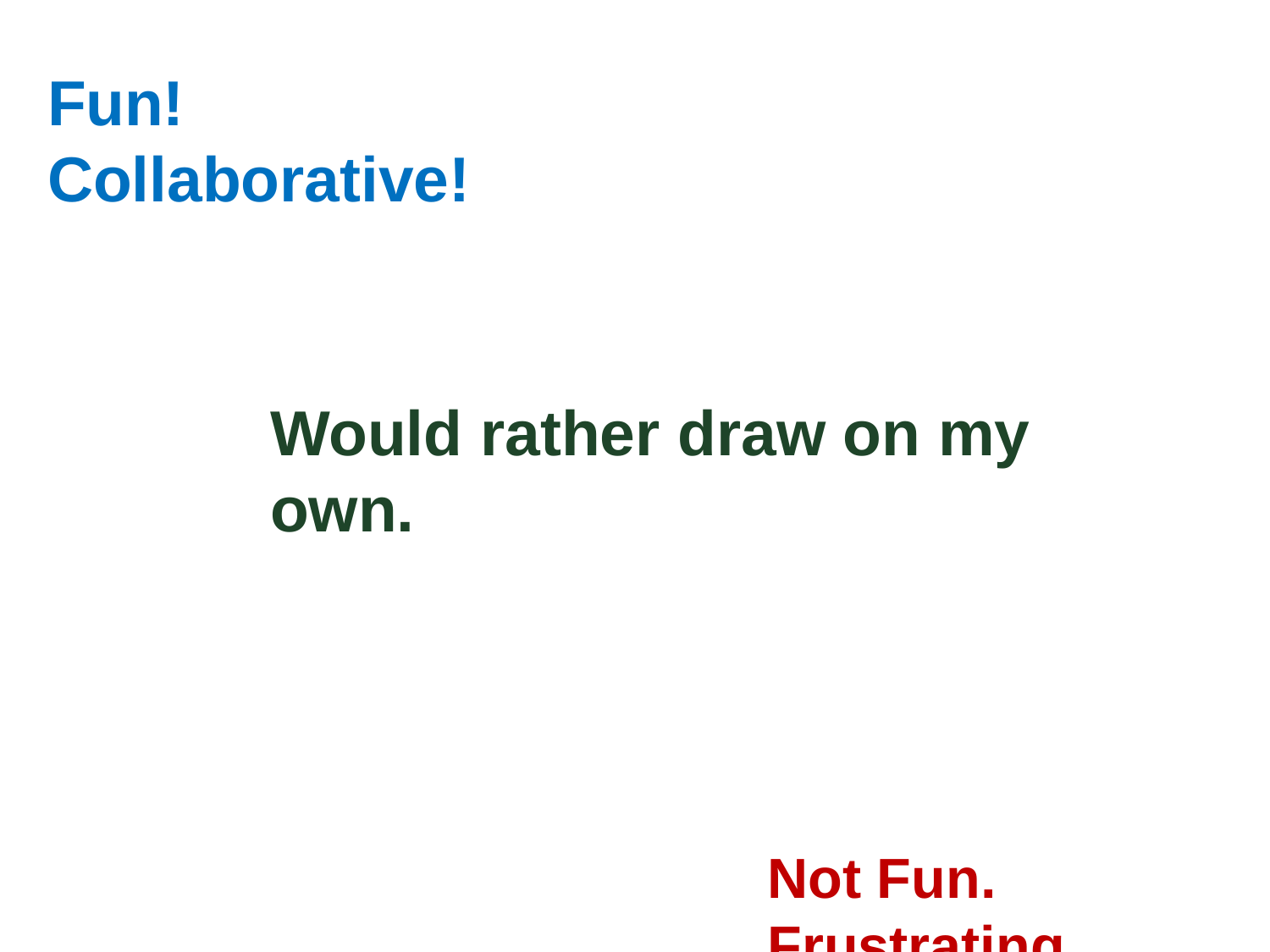

WHAT DID YOU THINK?
Fun! Collaborative!
Would rather draw on my own.
Not Fun. Frustrating.